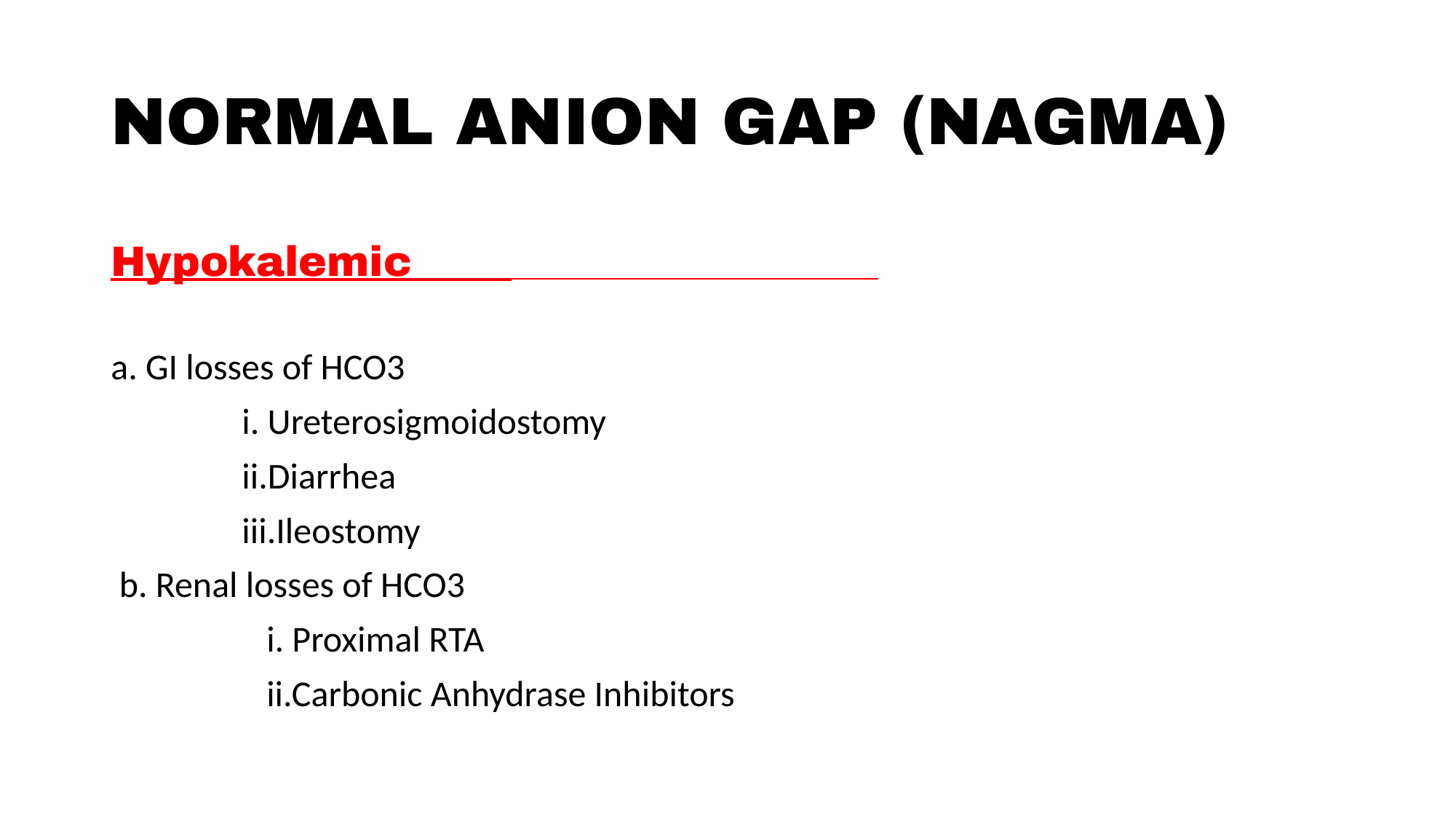

# NORMAL ANION GAP (NAGMA)

Hypokalemic

a. GI losses of HCO3
                i. Ureterosigmoidostomy
                ii.Diarrhea
                iii.Ileostomy
 b. Renal losses of HCO3
                   i. Proximal RTA
                   ii.Carbonic Anhydrase Inhibitors